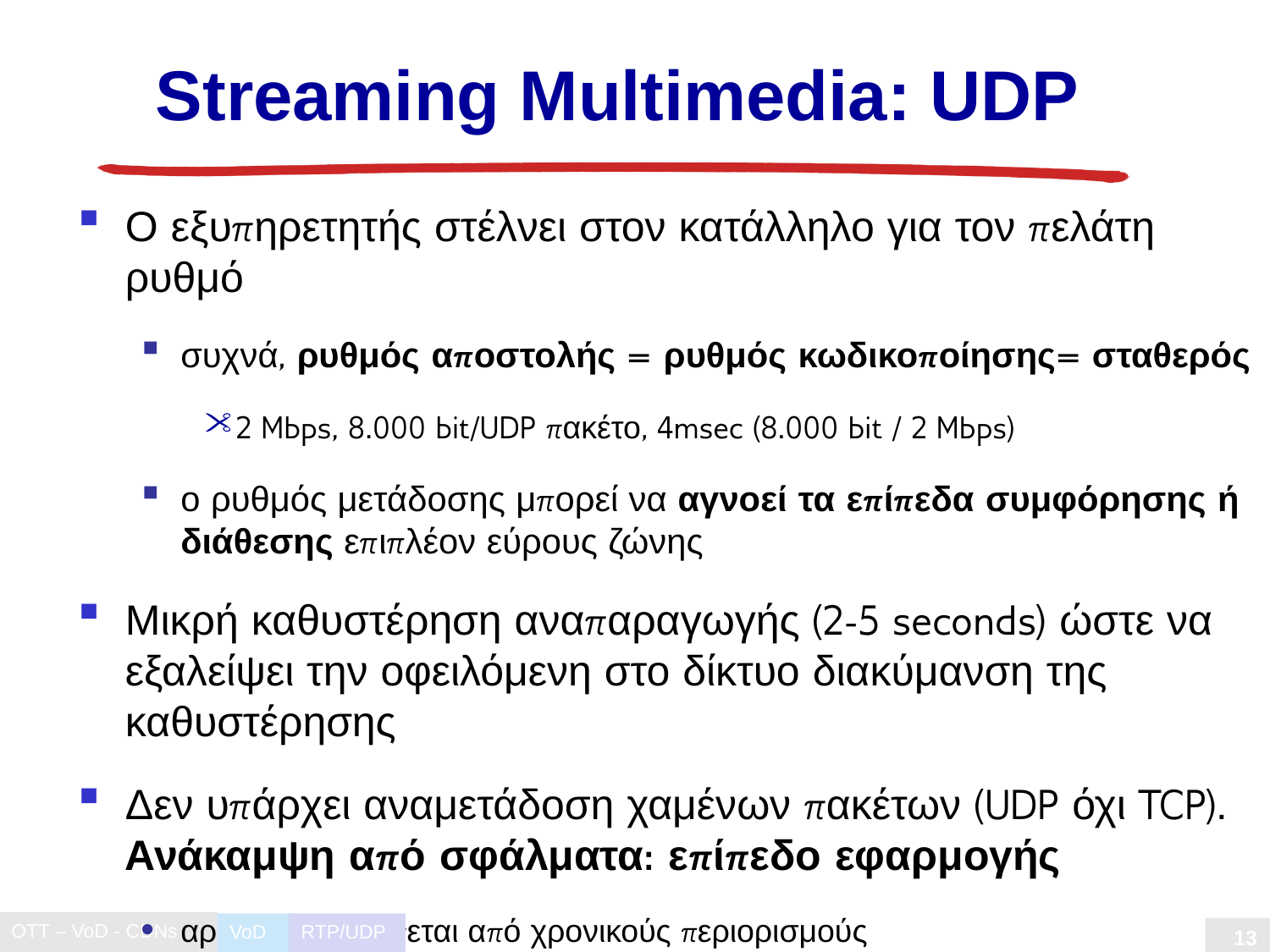

# Streaming Multimedia: UDP
Ο εξυπηρετητής στέλνει στον κατάλληλο για τον πελάτη ρυθμό
συχνά, ρυθμός αποστολής = ρυθμός κωδικοποίησης= σταθερός
2 Mbps, 8.000 bit/UDP πακέτο, 4msec (8.000 bit / 2 Mbps)
ο ρυθμός μετάδοσης μπορεί να αγνοεί τα επίπεδα συμφόρησης ή διάθεσης επιπλέον εύρους ζώνης
Μικρή καθυστέρηση αναπαραγωγής (2-5 seconds) ώστε να εξαλείψει την οφειλόμενη στο δίκτυο διακύμανση της καθυστέρησης
Δεν υπάρχει αναμετάδοση χαμένων πακέτων (UDP όχι TCP). Ανάκαμψη από σφάλματα: επίπεδο εφαρμογής
αρκεί να επιτρέπεται από χρονικούς περιορισμούς
VoD
RTP/UDP